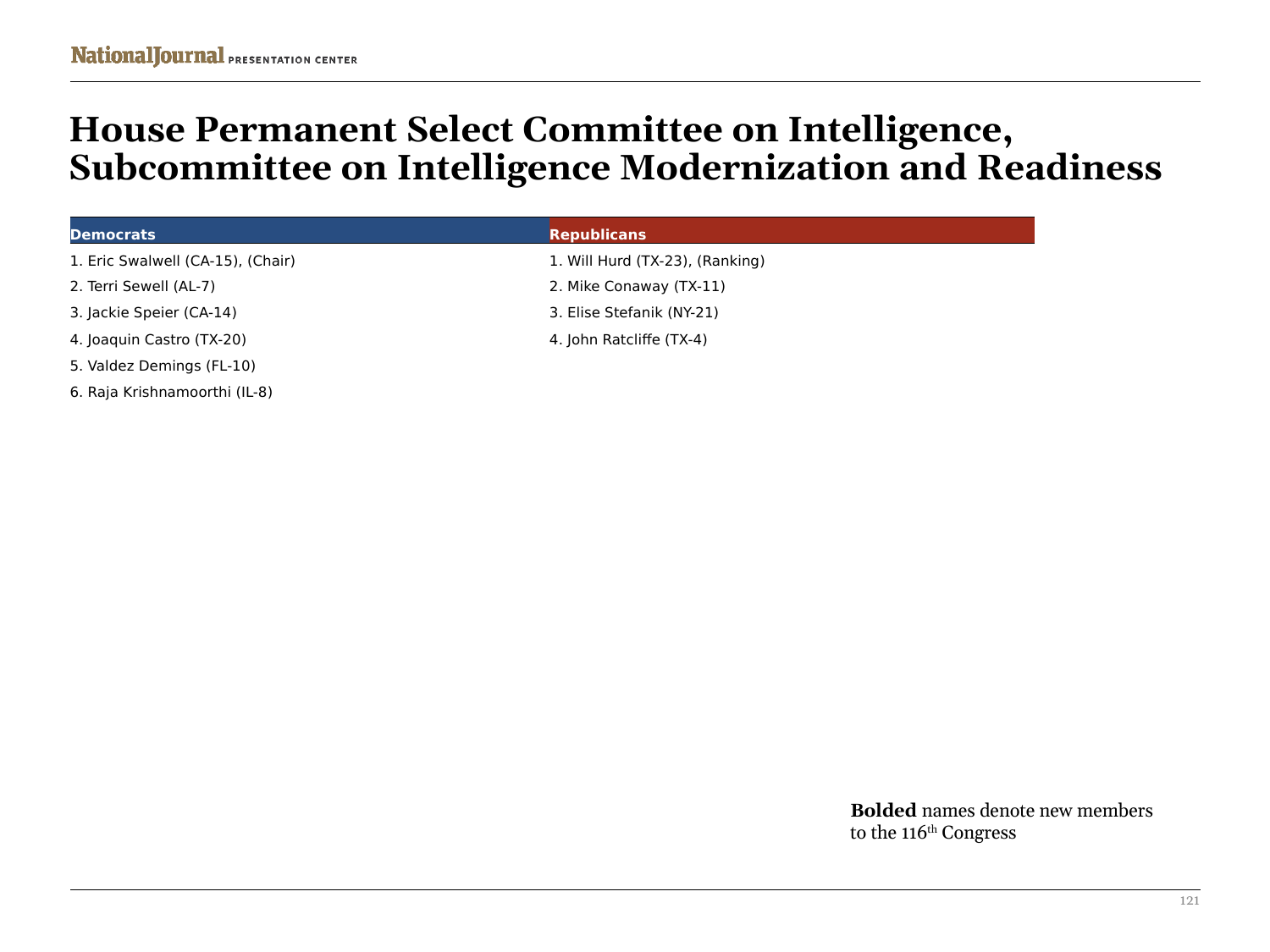

# House Permanent Select Committee on Intelligence, Subcommittee on Intelligence Modernization and Readiness
| Democrats | Republicans |
| --- | --- |
| 1. Eric Swalwell (CA-15), (Chair) | 1. Will Hurd (TX-23), (Ranking) |
| 2. Terri Sewell (AL-7) | 2. Mike Conaway (TX-11) |
| 3. Jackie Speier (CA-14) | 3. Elise Stefanik (NY-21) |
| 4. Joaquin Castro (TX-20) | 4. John Ratcliffe (TX-4) |
| 5. Valdez Demings (FL-10) |  |
| 6. Raja Krishnamoorthi (IL-8) |  |
Bolded names denote new members to the 116th Congress
121